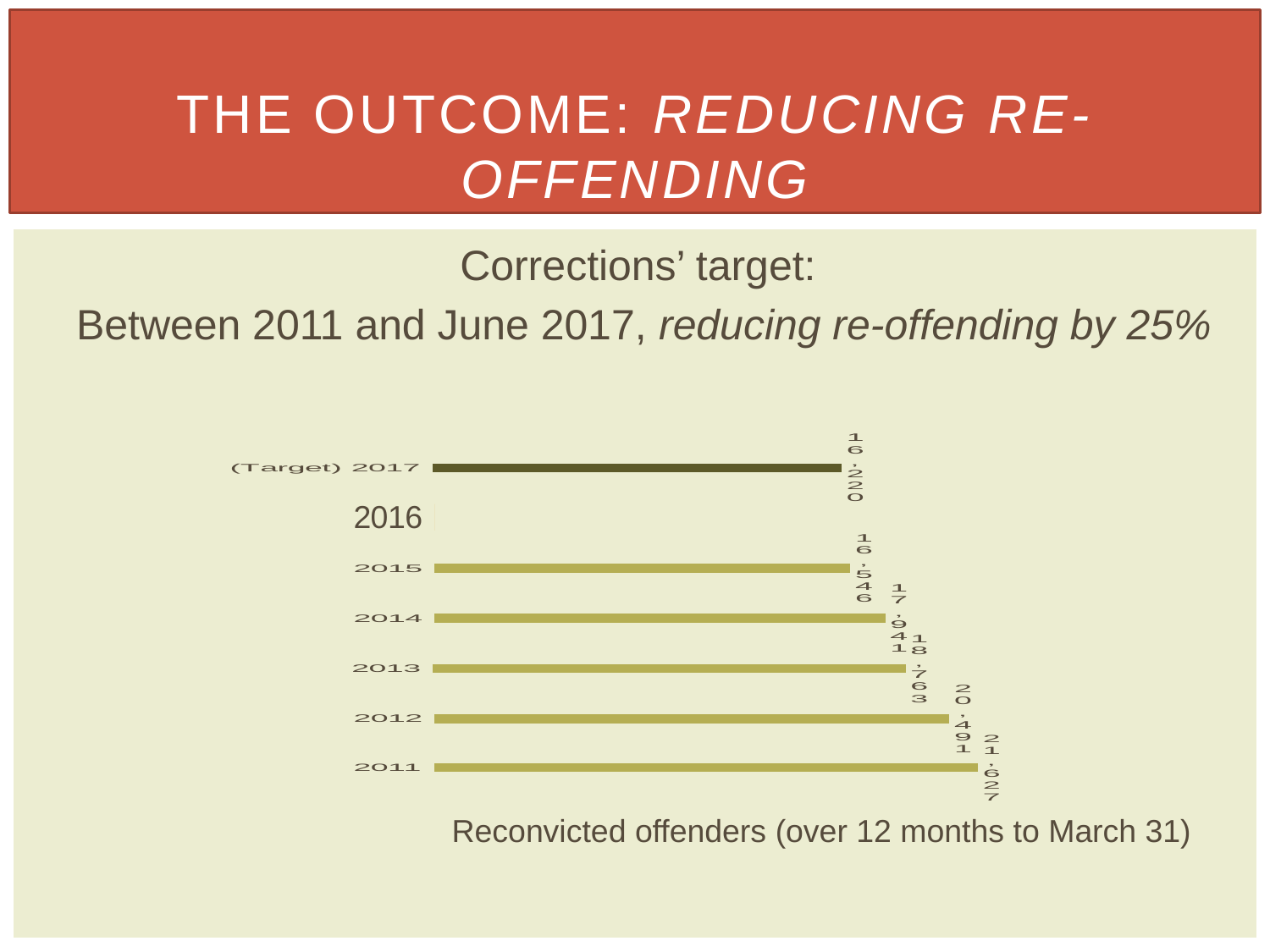

# the outcome: Reducing Re-offending
Corrections’ target:
 Between 2011 and June 2017, reducing re-offending by 25%

### Chart

| Category | Series 1 |
|---|---|
| (Target) 2017 | 16220.0 |

### Chart

| Category | Series 1 |
|---|---|
| 2016 | 0.0 |

### Chart

| Category | Series 1 |
|---|---|
| 2015 | 16546.0 |

### Chart

| Category | Series 1 |
|---|---|
| 2014 | 17941.0 |

### Chart

| Category | Series 1 |
|---|---|
| 2013 | 18763.0 |

### Chart

| Category | Series 1 |
|---|---|
| 2012 | 20491.0 |

### Chart

| Category | Series 1 |
|---|---|
| 2011 | 21627.0 |
Reconvicted offenders (over 12 months to March 31)